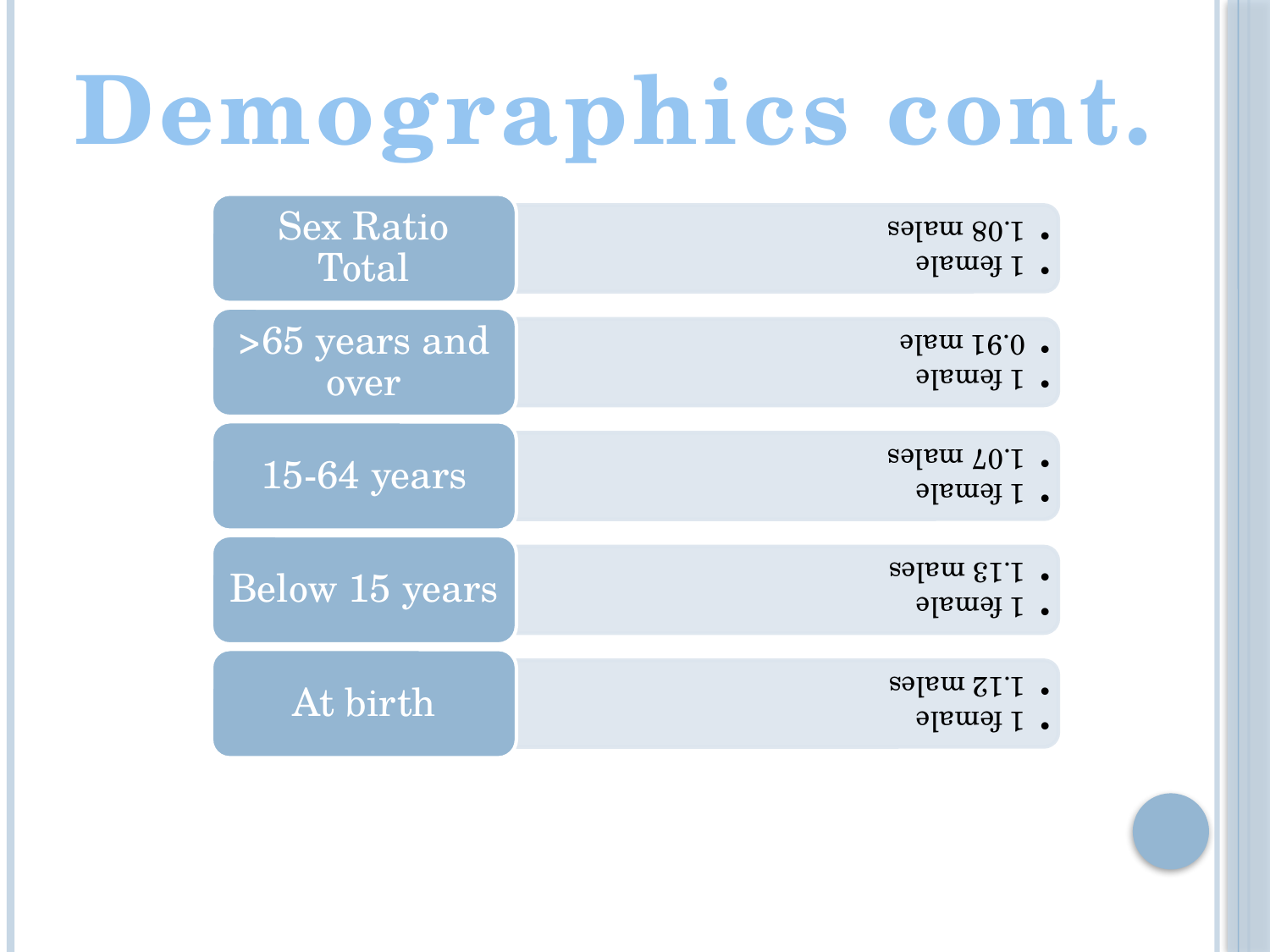

Demographics cont.
1 female
1.08 males
Sex Ratio Total
1 female
0.91 male
>65 years and over
1 female
1.07 males
15-64 years
1 female
1.13 males
Below 15 years
1 female
1.12 males
At birth